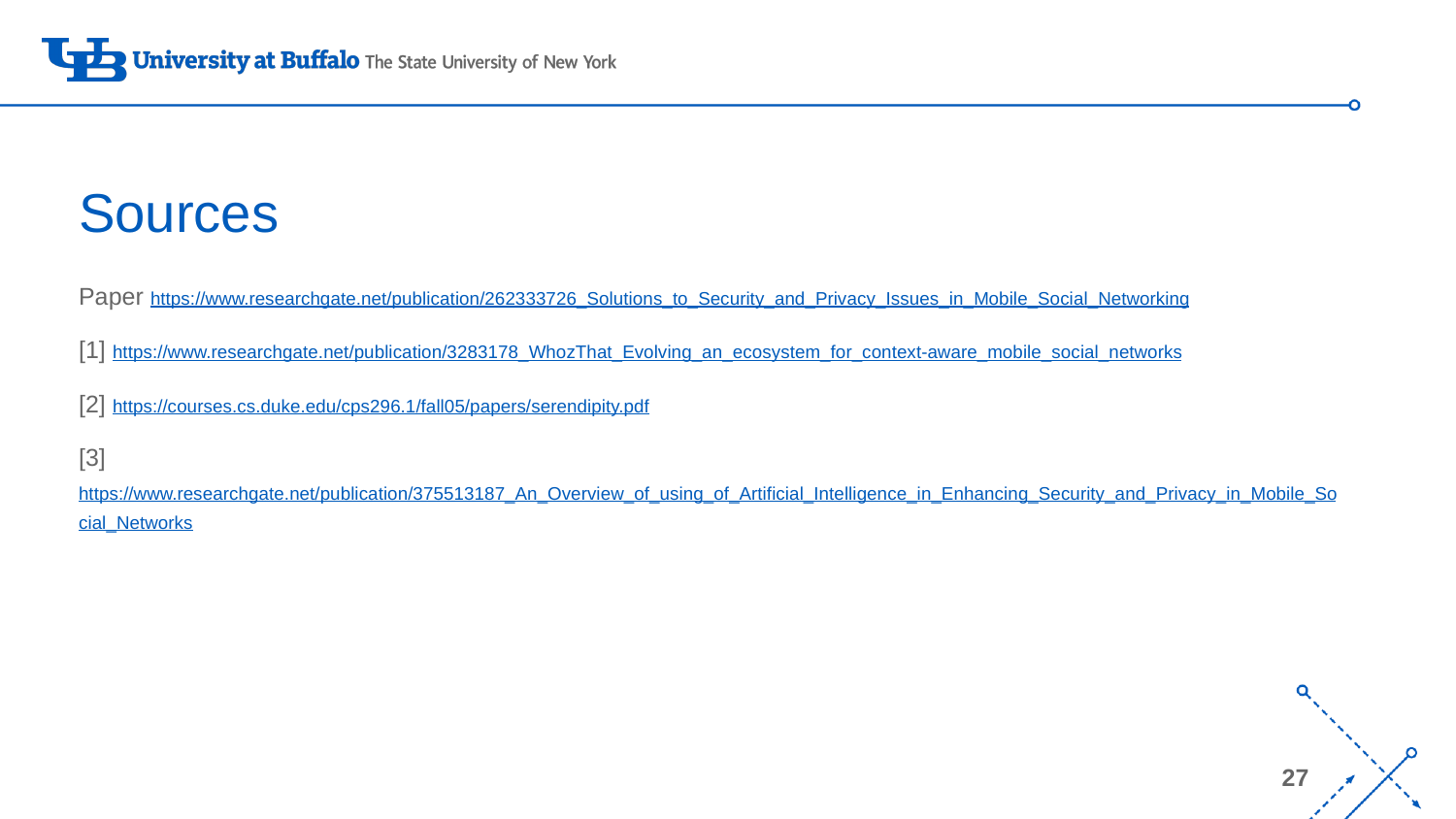

# Sources
Paper https://www.researchgate.net/publication/262333726_Solutions_to_Security_and_Privacy_Issues_in_Mobile_Social_Networking
[1] https://www.researchgate.net/publication/3283178_WhozThat_Evolving_an_ecosystem_for_context-aware_mobile_social_networks
[2] https://courses.cs.duke.edu/cps296.1/fall05/papers/serendipity.pdf
[3]https://www.researchgate.net/publication/375513187_An_Overview_of_using_of_Artificial_Intelligence_in_Enhancing_Security_and_Privacy_in_Mobile_Social_Networks